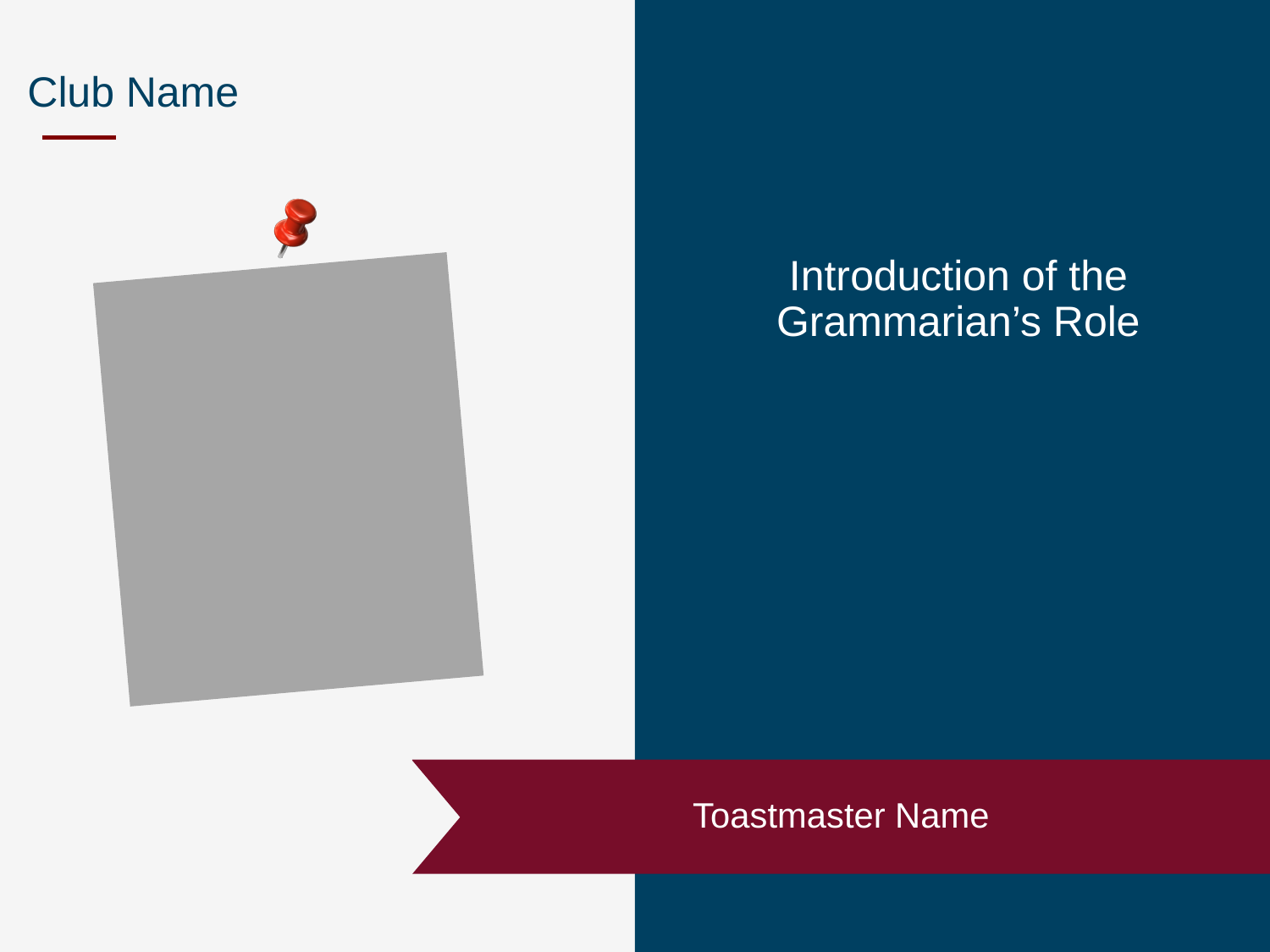

# Club Name
Introduction of the Grammarian’s Role
Toastmaster Name